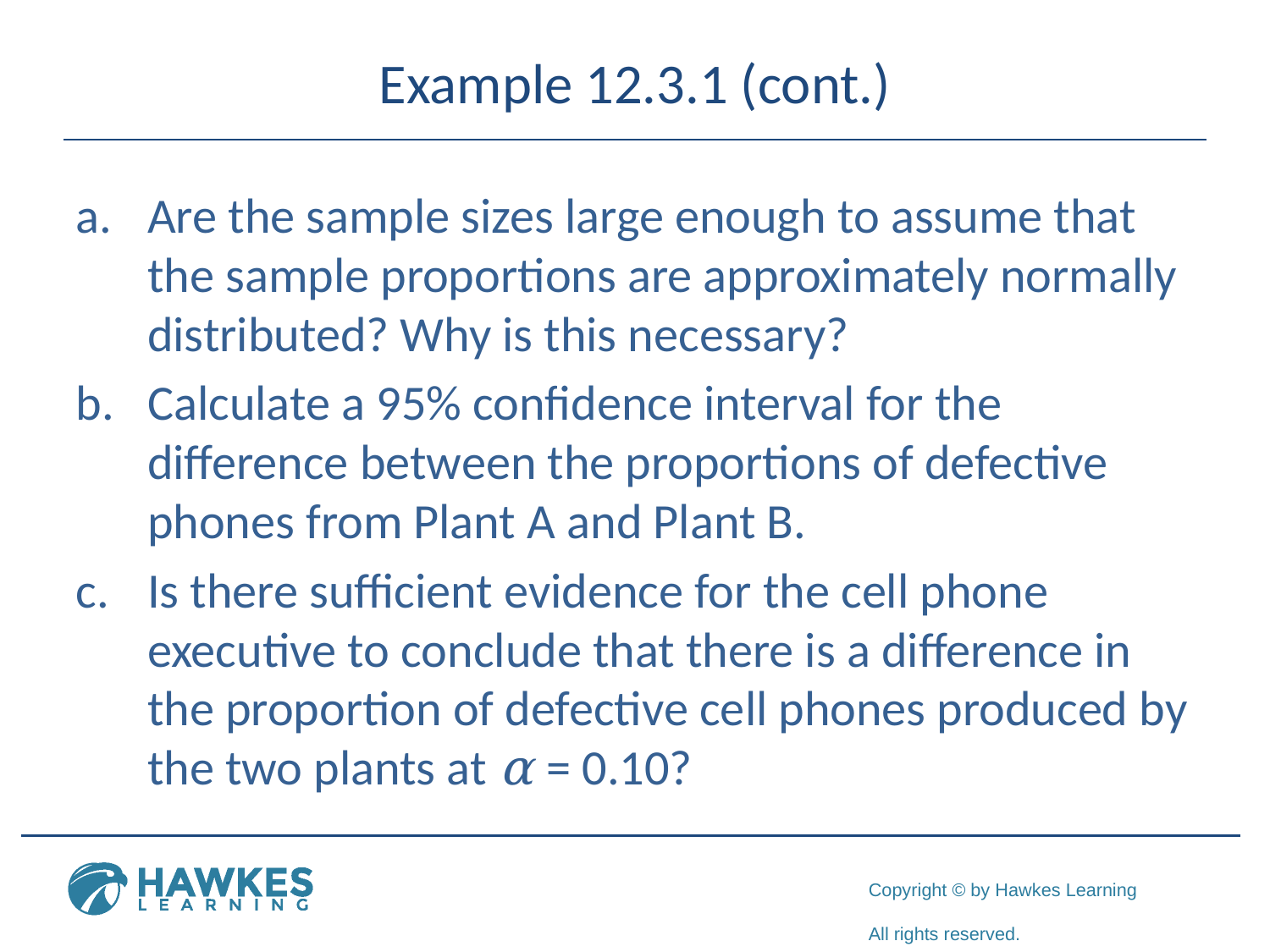

# Example 12.3.1 (cont.)
Are the sample sizes large enough to assume that the sample proportions are approximately normally distributed? Why is this necessary?
Calculate a 95% confidence interval for the difference between the proportions of defective phones from Plant A and Plant B.
Is there sufficient evidence for the cell phone executive to conclude that there is a difference in the proportion of defective cell phones produced by the two plants at α = 0.10?